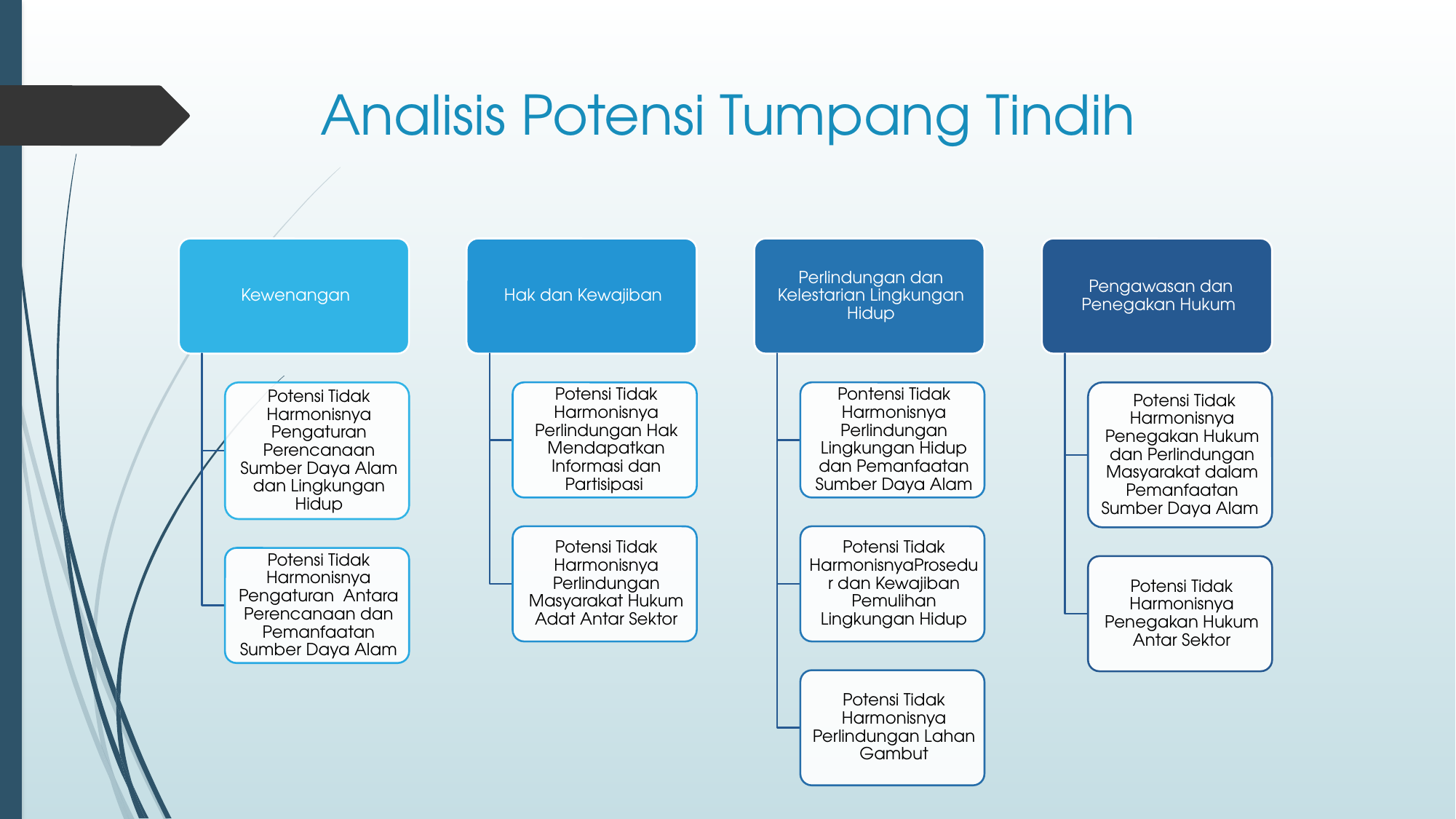

# Analisis Potensi Tumpang Tindih
Kewenangan
Potensi Tidak Harmonisnya Pengaturan Perencanaan Sumber Daya Alam dan Lingkungan Hidup
Potensi Tidak Harmonisnya Pengaturan  Antara Perencanaan dan Pemanfaatan Sumber Daya Alam
Hak dan Kewajiban
Potensi Tidak Harmonisnya Perlindungan Hak Mendapatkan Informasi dan Partisipasi
Potensi Tidak Harmonisnya Perlindungan Masyarakat Hukum Adat Antar Sektor
Perlindungan dan Kelestarian Lingkungan Hidup
Pontensi Tidak Harmonisnya Perlindungan Lingkungan Hidup dan Pemanfaatan Sumber Daya Alam
Potensi Tidak HarmonisnyaProsedur dan Kewajiban Pemulihan Lingkungan Hidup
Potensi Tidak Harmonisnya Perlindungan Lahan Gambut
 Pengawasan dan Penegakan Hukum
 Potensi Tidak Harmonisnya Penegakan Hukum dan Perlindungan Masyarakat dalam Pemanfaatan Sumber Daya Alam
Potensi Tidak Harmonisnya Penegakan Hukum Antar Sektor